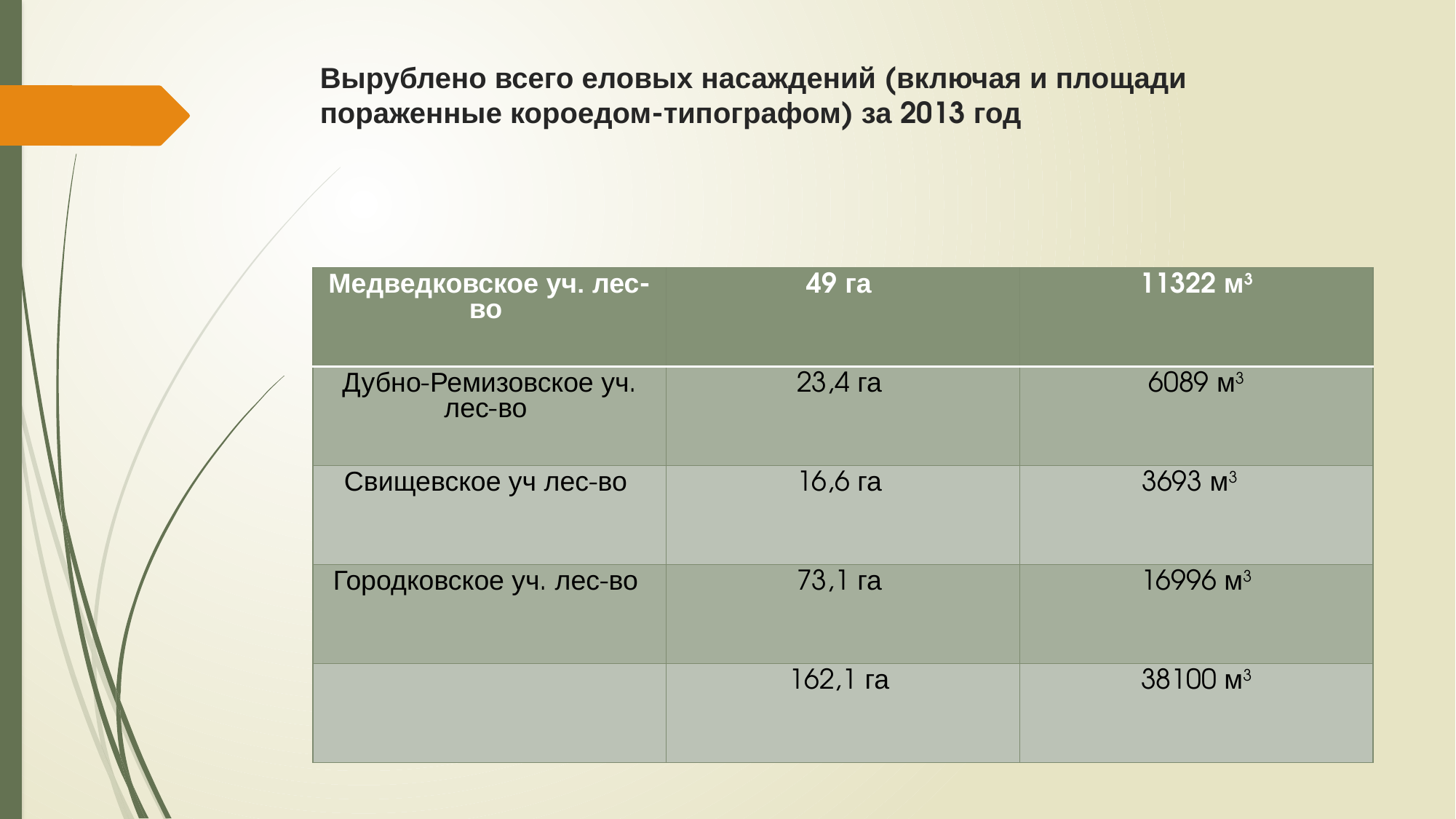

# Вырублено всего еловых насаждений (включая и площади пораженные короедом-типографом) за 2013 год
| Медведковское уч. лес-во | 49 га | 11322 м3 |
| --- | --- | --- |
| Дубно-Ремизовское уч. лес-во | 23,4 га | 6089 м3 |
| Свищевское уч лес-во | 16,6 га | 3693 м3 |
| Городковское уч. лес-во | 73,1 га | 16996 м3 |
|  | 162,1 га | 38100 м3 |